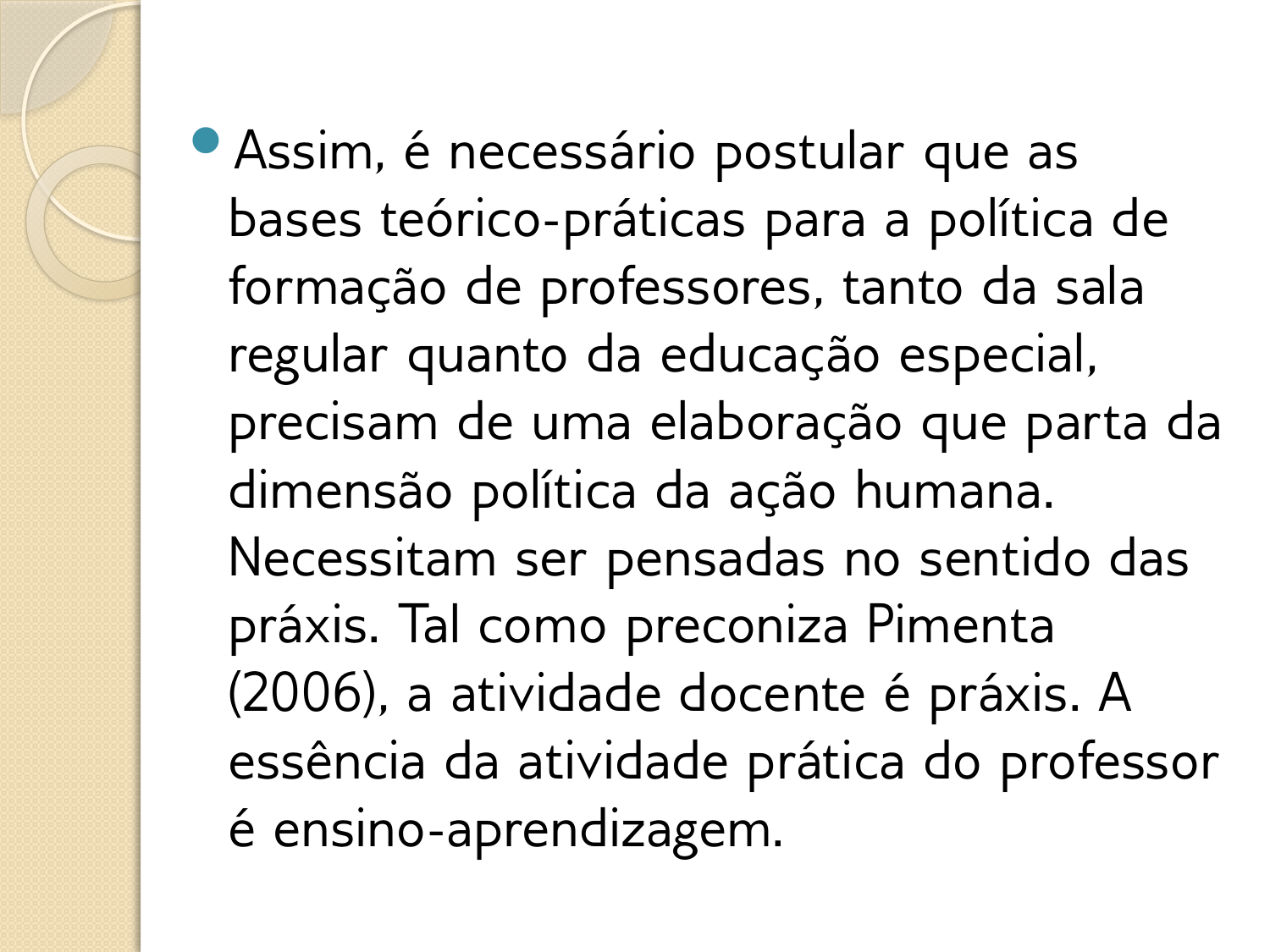

Assim, é necessário postular que as bases teórico-práticas para a política de formação de professores, tanto da sala regular quanto da educação especial, precisam de uma elaboração que parta da dimensão política da ação humana. Necessitam ser pensadas no sentido das práxis. Tal como preconiza Pimenta (2006), a atividade docente é práxis. A essência da atividade prática do professor é ensino-aprendizagem.